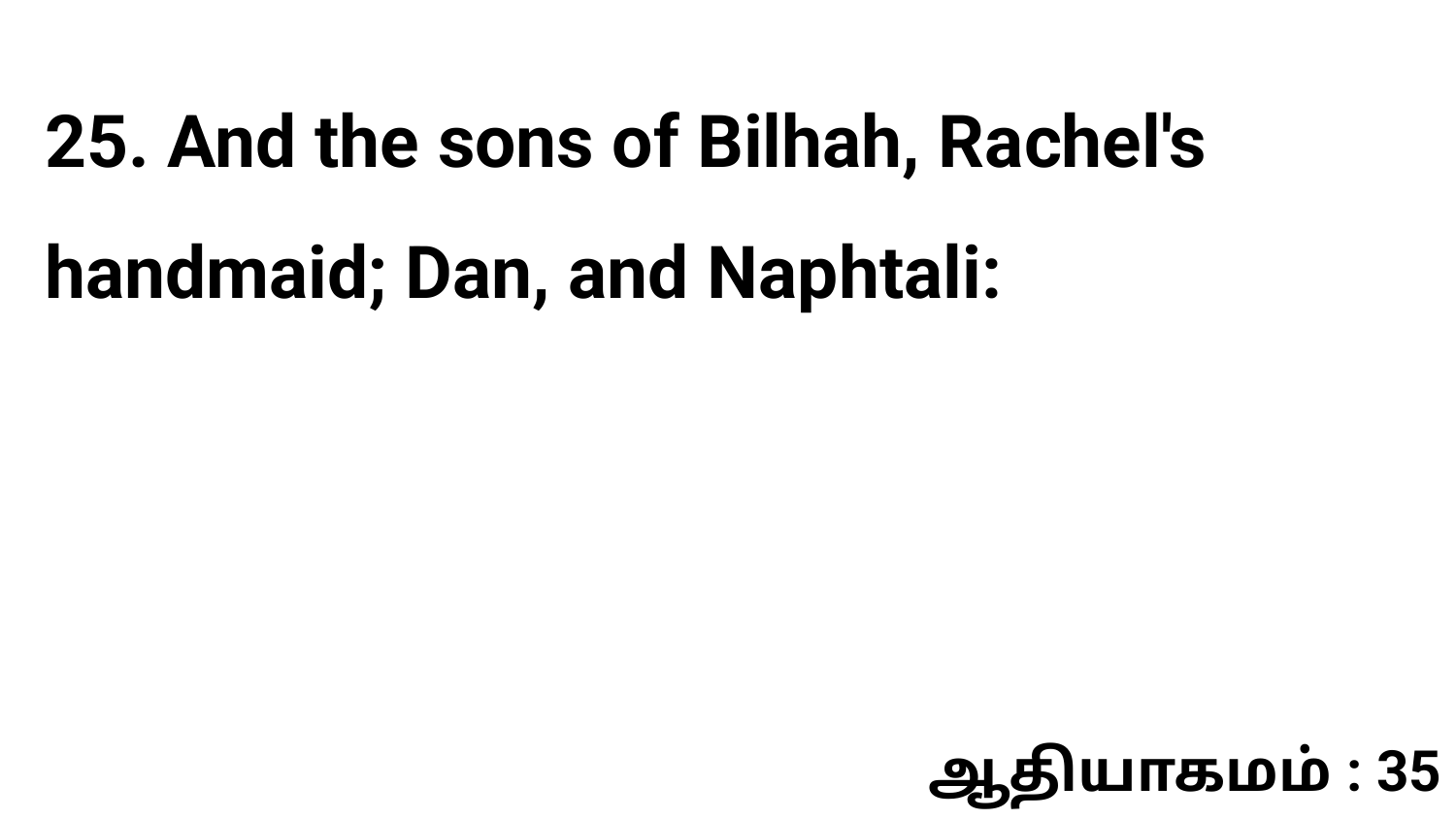

25. And the sons of Bilhah, Rachel's handmaid; Dan, and Naphtali:
ஆதியாகமம் : 35